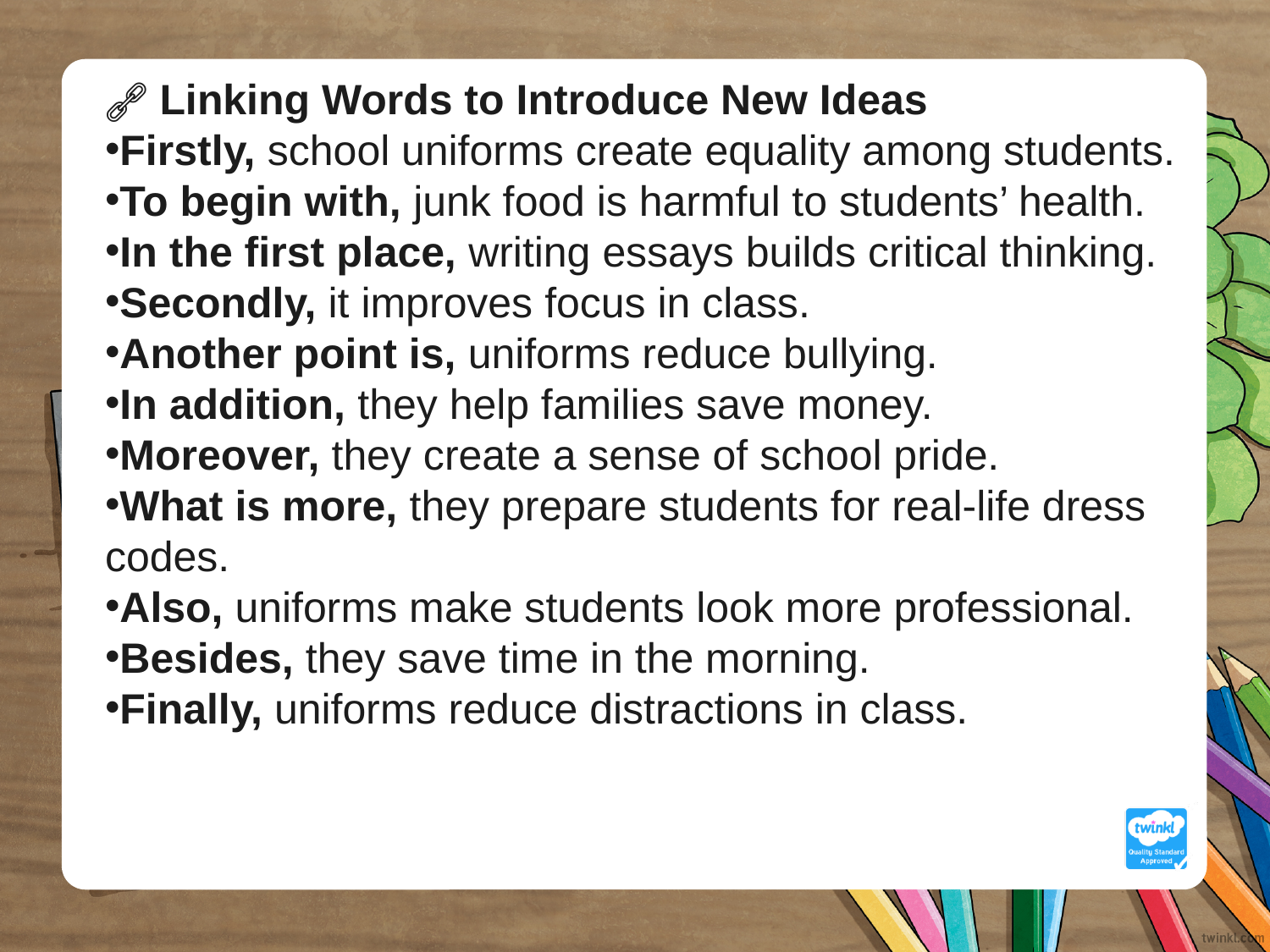

🔗 Linking Words to Introduce New Ideas
Firstly, school uniforms create equality among students.
To begin with, junk food is harmful to students’ health.
In the first place, writing essays builds critical thinking.
Secondly, it improves focus in class.
Another point is, uniforms reduce bullying.
In addition, they help families save money.
Moreover, they create a sense of school pride.
What is more, they prepare students for real-life dress codes.
Also, uniforms make students look more professional.
Besides, they save time in the morning.
Finally, uniforms reduce distractions in class.